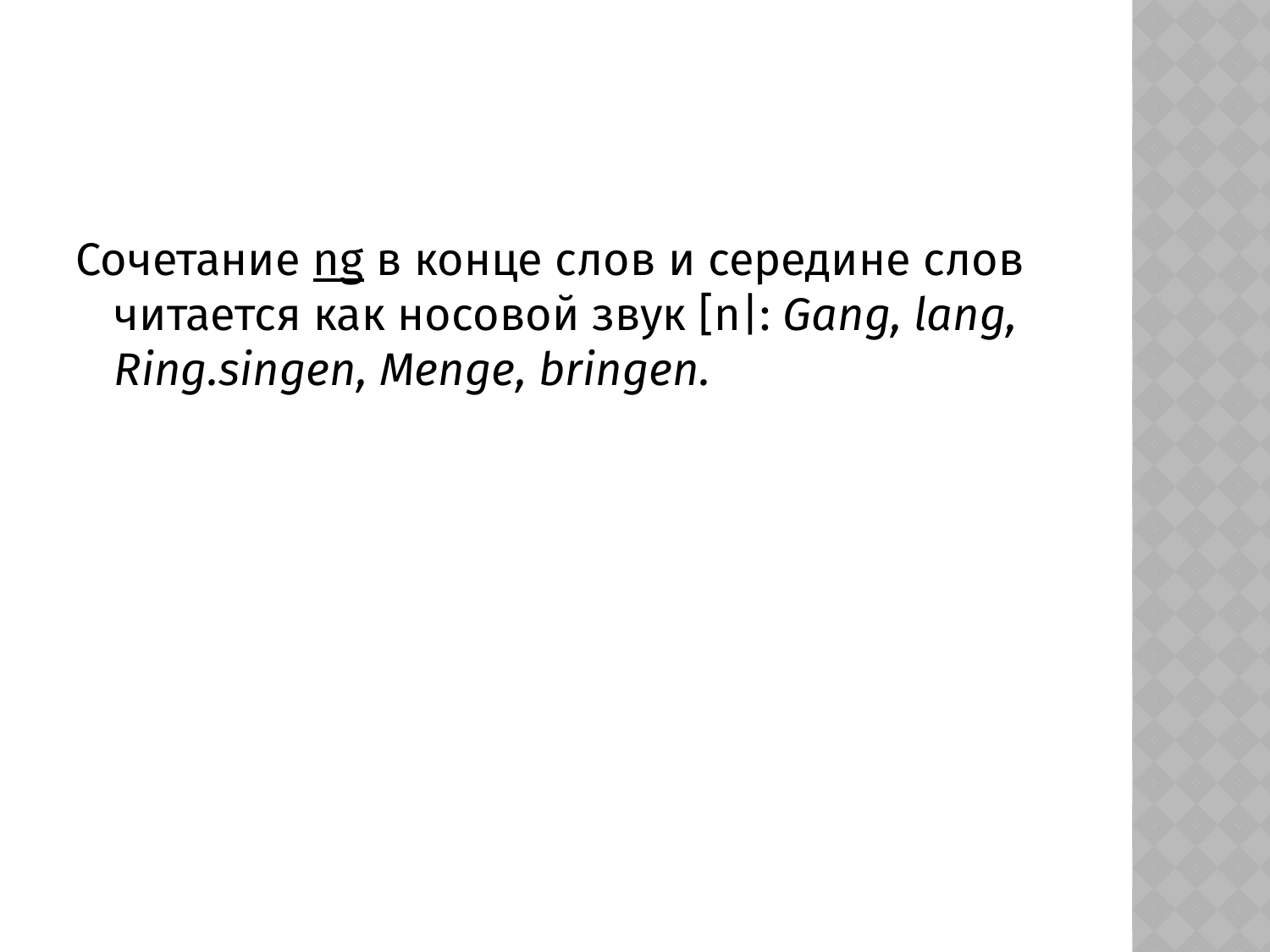

Сочетание ng в конце слов и середине слов читается как носовой звук [n|: Gang, lang, Ring.singen, Menge, bringen.